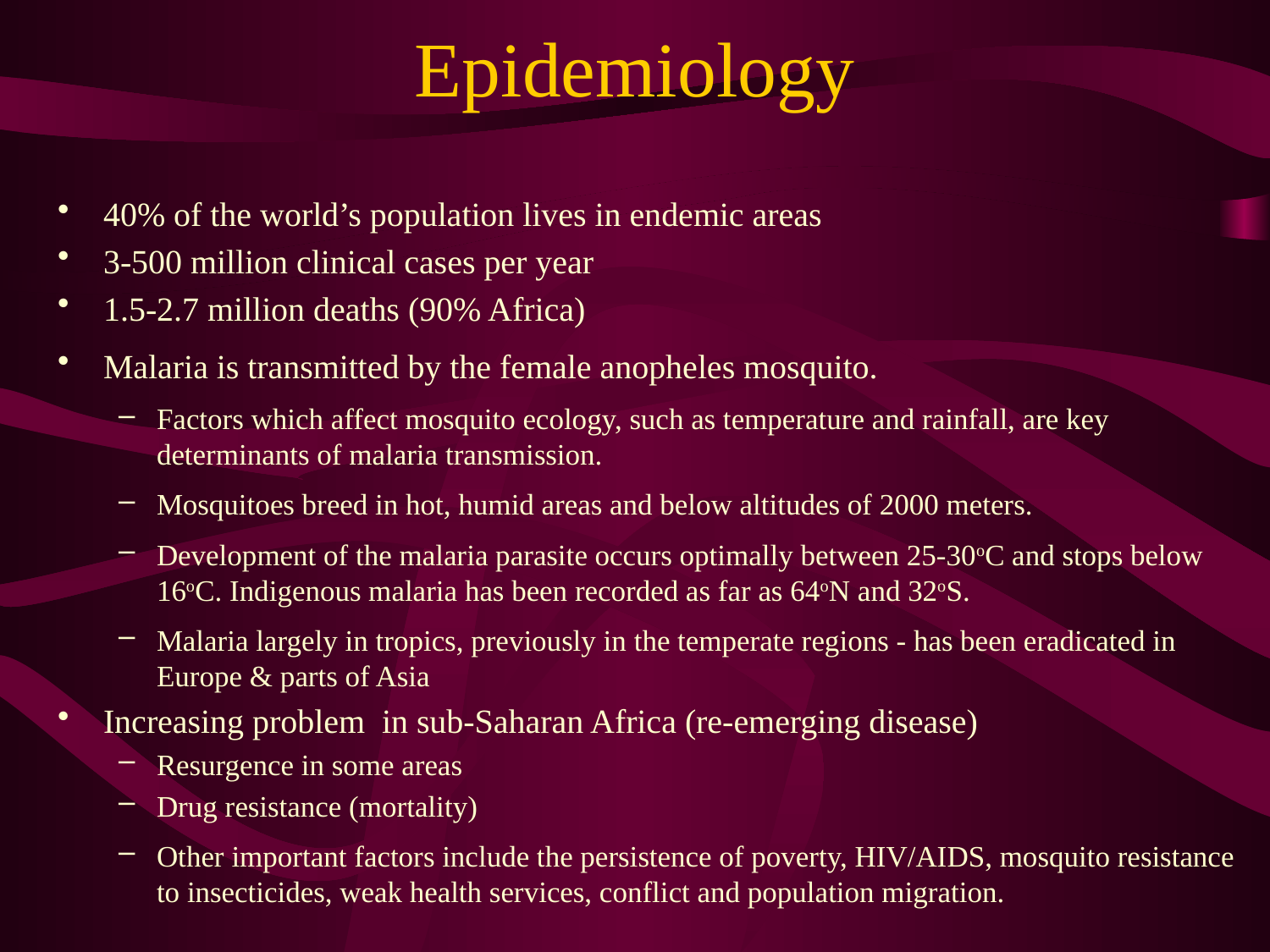

# Epidemiology
40% of the world’s population lives in endemic areas
3-500 million clinical cases per year
1.5-2.7 million deaths (90% Africa)
Malaria is transmitted by the female anopheles mosquito.
Factors which affect mosquito ecology, such as temperature and rainfall, are key determinants of malaria transmission.
Mosquitoes breed in hot, humid areas and below altitudes of 2000 meters.
Development of the malaria parasite occurs optimally between 25-30oC and stops below 16oC. Indigenous malaria has been recorded as far as 64oN and 32oS.
Malaria largely in tropics, previously in the temperate regions - has been eradicated in Europe & parts of Asia
Increasing problem  in sub-Saharan Africa (re-emerging disease)
Resurgence in some areas
Drug resistance (mortality)
Other important factors include the persistence of poverty, HIV/AIDS, mosquito resistance to insecticides, weak health services, conflict and population migration.